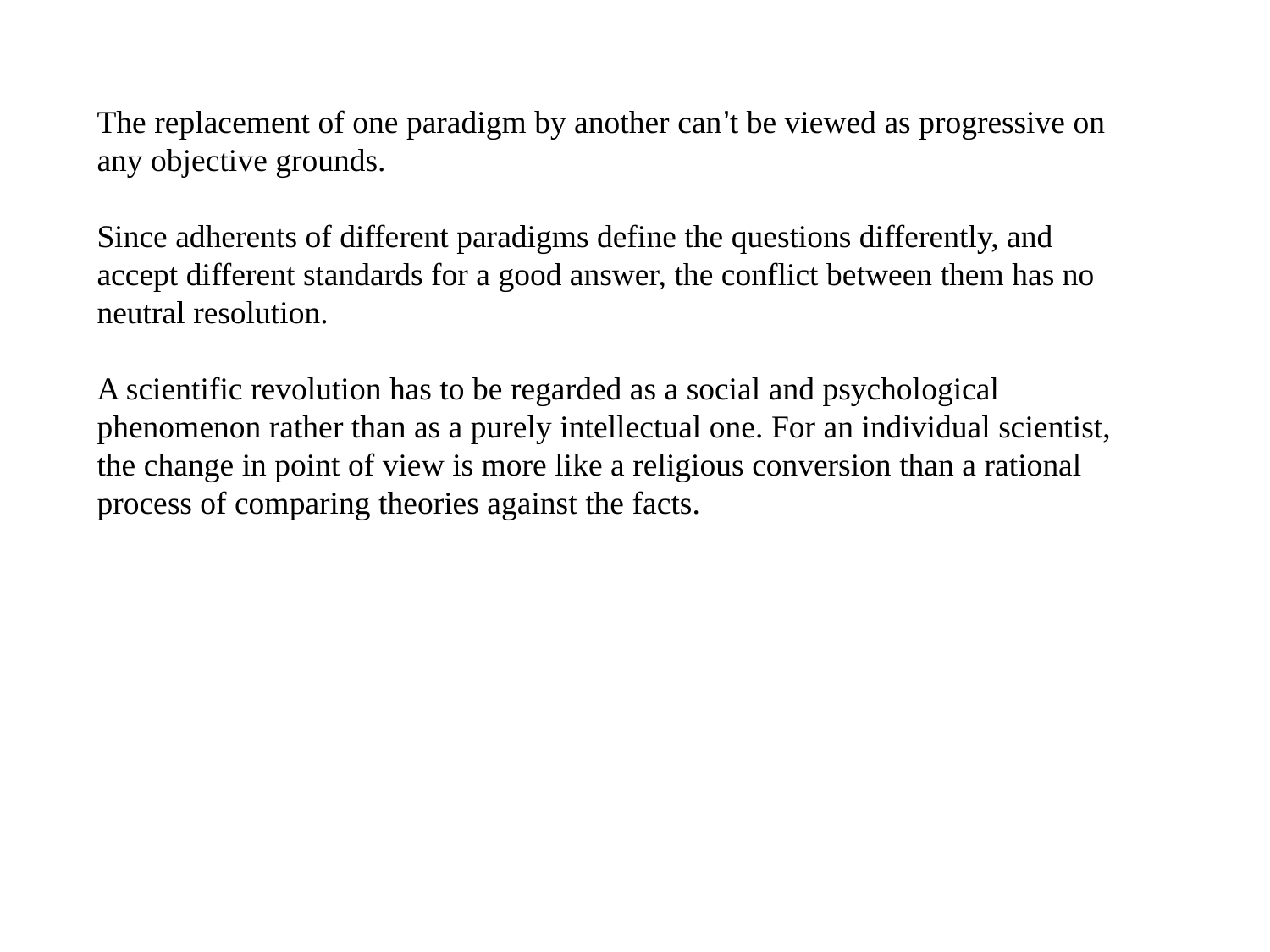

The replacement of one paradigm by another can’t be viewed as progressive on any objective grounds.

Since adherents of different paradigms define the questions differently, and accept different standards for a good answer, the conflict between them has no neutral resolution.

A scientific revolution has to be regarded as a social and psychological phenomenon rather than as a purely intellectual one. For an individual scientist, the change in point of view is more like a religious conversion than a rational process of comparing theories against the facts.